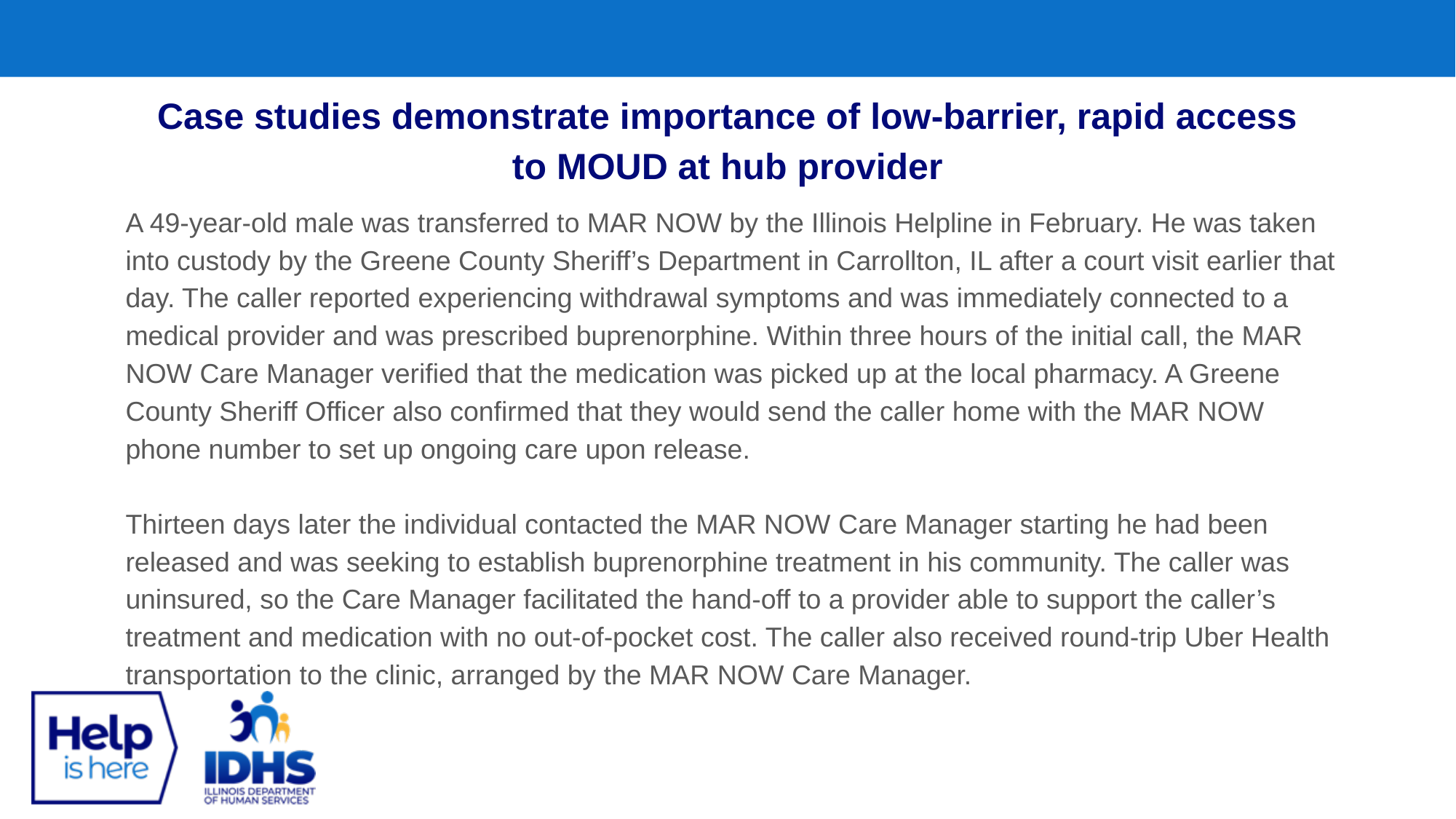

Case studies demonstrate importance of low-barrier, rapid access to MOUD at hub provider
A 49-year-old male was transferred to MAR NOW by the Illinois Helpline in February. He was taken into custody by the Greene County Sheriff’s Department in Carrollton, IL after a court visit earlier that day. The caller reported experiencing withdrawal symptoms and was immediately connected to a medical provider and was prescribed buprenorphine. Within three hours of the initial call, the MAR NOW Care Manager verified that the medication was picked up at the local pharmacy. A Greene County Sheriff Officer also confirmed that they would send the caller home with the MAR NOW phone number to set up ongoing care upon release.

Thirteen days later the individual contacted the MAR NOW Care Manager starting he had been released and was seeking to establish buprenorphine treatment in his community. The caller was uninsured, so the Care Manager facilitated the hand-off to a provider able to support the caller’s treatment and medication with no out-of-pocket cost. The caller also received round-trip Uber Health transportation to the clinic, arranged by the MAR NOW Care Manager.